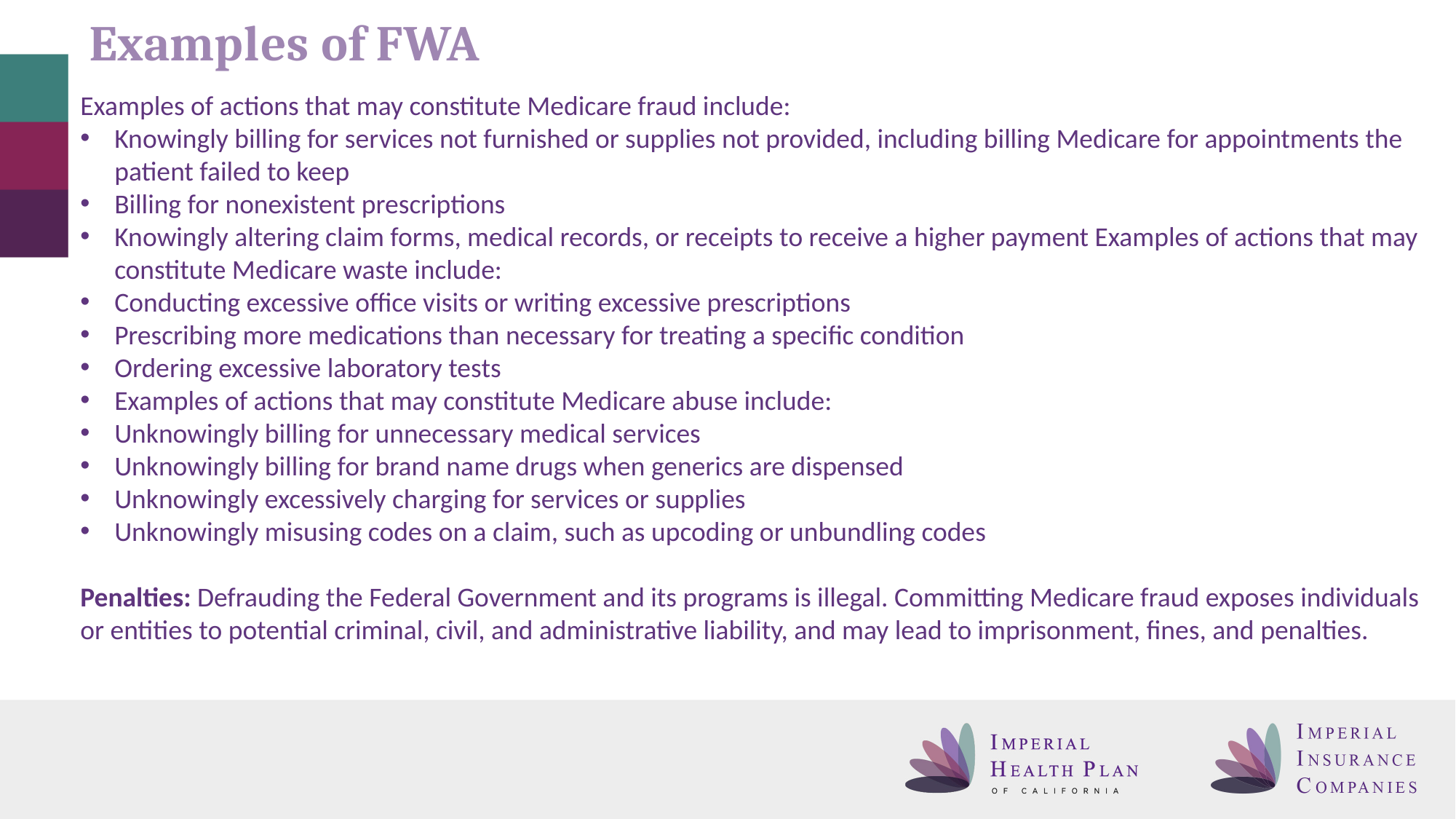

# Examples of FWA
Examples of actions that may constitute Medicare fraud include:
Knowingly billing for services not furnished or supplies not provided, including billing Medicare for appointments the patient failed to keep
Billing for nonexistent prescriptions
Knowingly altering claim forms, medical records, or receipts to receive a higher payment Examples of actions that may constitute Medicare waste include:
Conducting excessive office visits or writing excessive prescriptions
Prescribing more medications than necessary for treating a specific condition
Ordering excessive laboratory tests
Examples of actions that may constitute Medicare abuse include:
Unknowingly billing for unnecessary medical services
Unknowingly billing for brand name drugs when generics are dispensed
Unknowingly excessively charging for services or supplies
Unknowingly misusing codes on a claim, such as upcoding or unbundling codes

Penalties: Defrauding the Federal Government and its programs is illegal. Committing Medicare fraud exposes individuals or entities to potential criminal, civil, and administrative liability, and may lead to imprisonment, fines, and penalties.